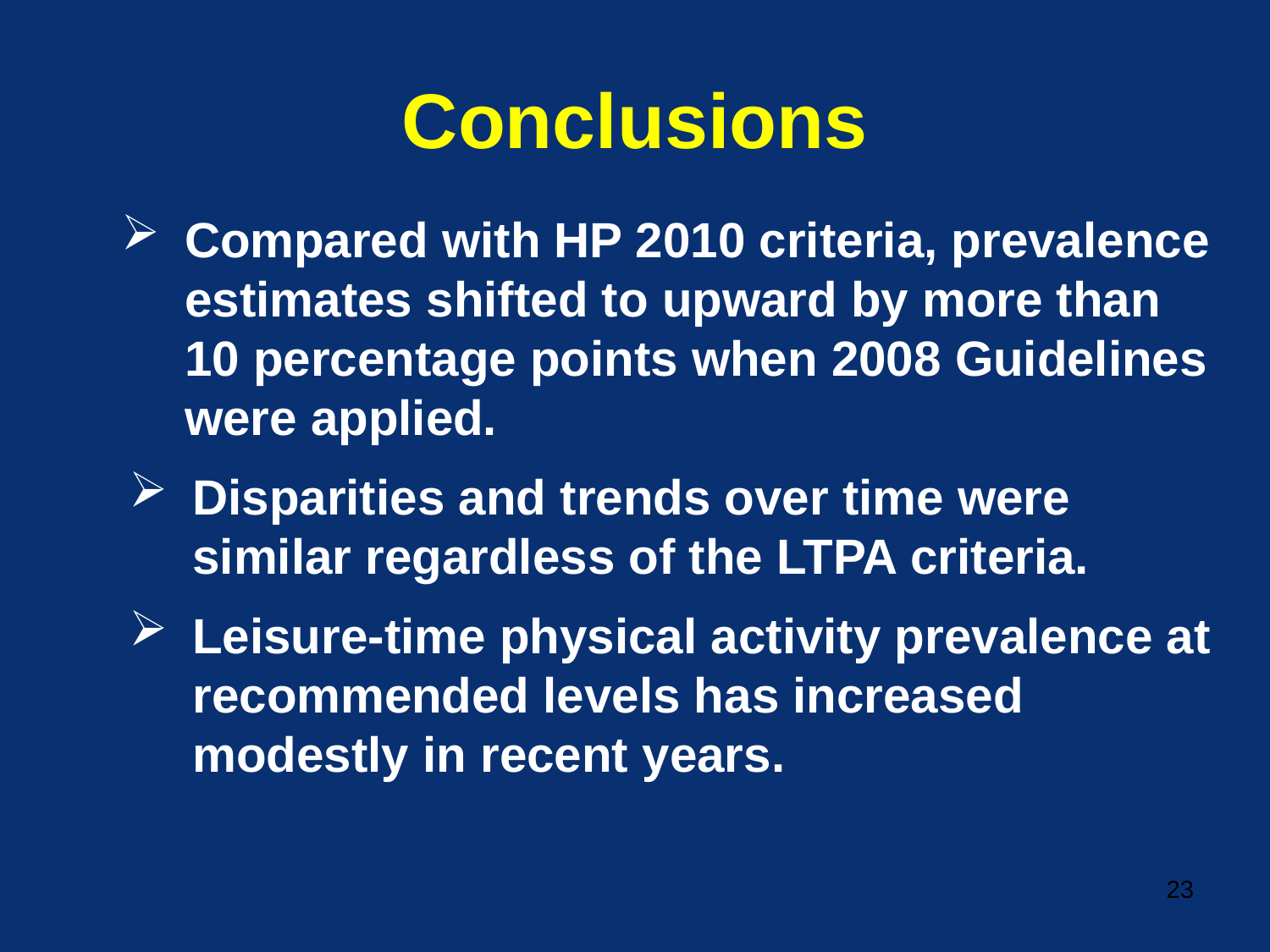

# Conclusions
Compared with HP 2010 criteria, prevalence estimates shifted to upward by more than 10 percentage points when 2008 Guidelines were applied.
Disparities and trends over time were similar regardless of the LTPA criteria.
Leisure-time physical activity prevalence at recommended levels has increased modestly in recent years.

23